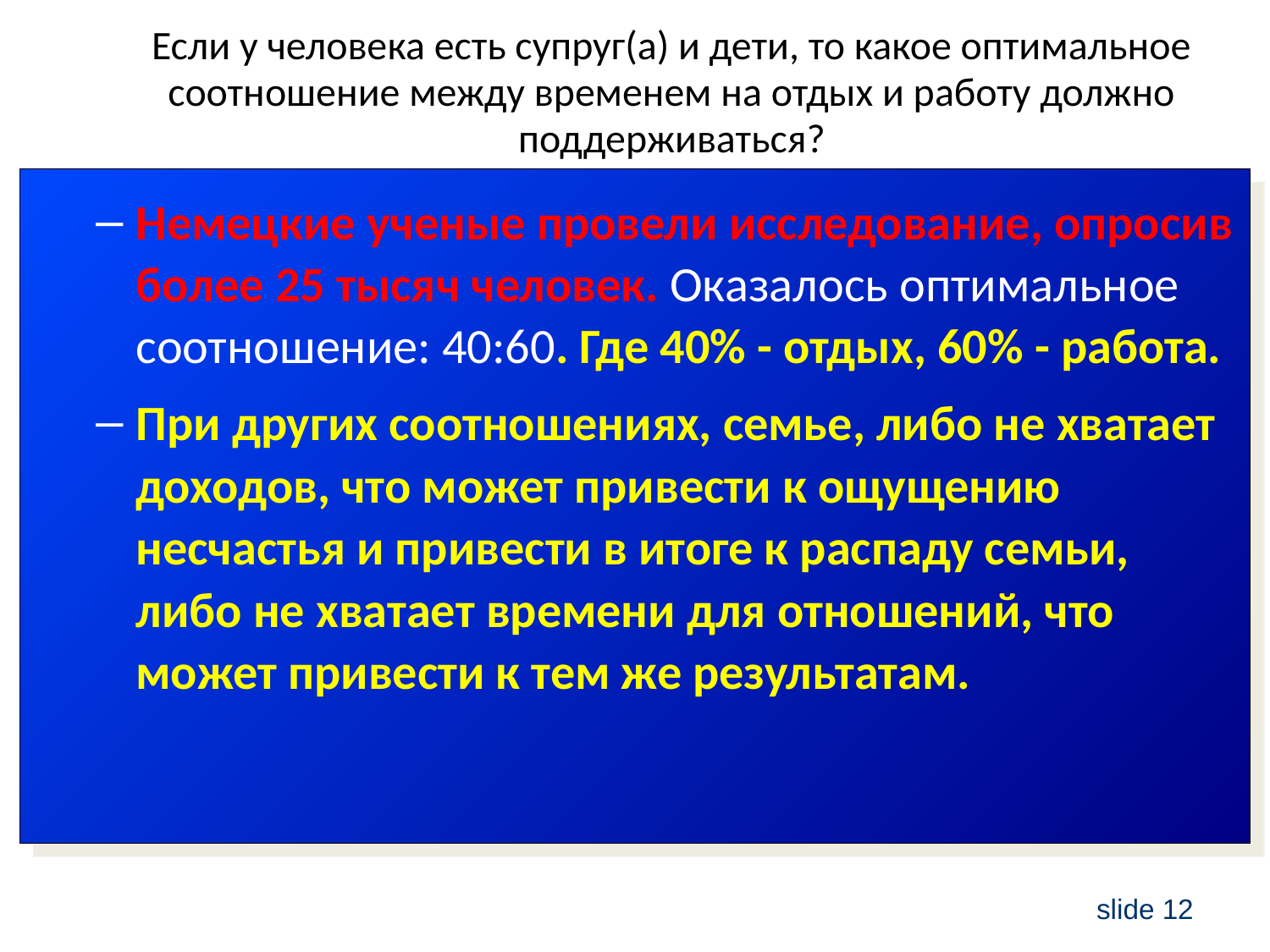

# Если у человека есть супруг(а) и дети, то какое оптимальное соотношение между временем на отдых и работу должно поддерживаться?
Немецкие ученые провели исследование, опросив более 25 тысяч человек. Оказалось оптимальное соотношение: 40:60. Где 40% - отдых, 60% - работа.
При других соотношениях, семье, либо не хватает доходов, что может привести к ощущению несчастья и привести в итоге к распаду семьи, либо не хватает времени для отношений, что может привести к тем же результатам.

slide 12